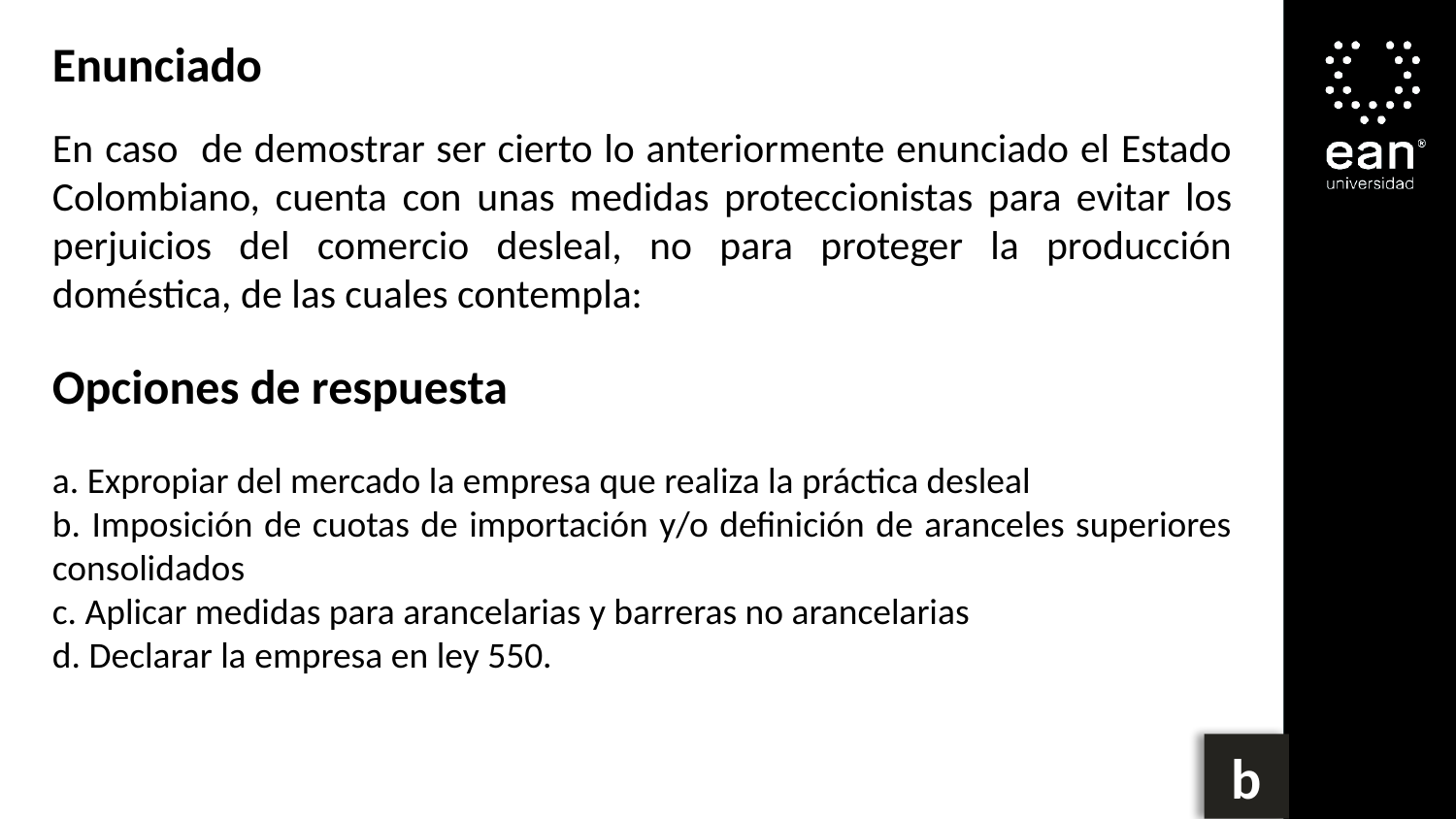

Enunciado
En caso  de demostrar ser cierto lo anteriormente enunciado el Estado Colombiano, cuenta con unas medidas proteccionistas para evitar los perjuicios del comercio desleal, no para proteger la producción doméstica, de las cuales contempla:
Opciones de respuesta
a. Expropiar del mercado la empresa que realiza la práctica desleal
b. Imposición de cuotas de importación y/o definición de aranceles superiores consolidados
c. Aplicar medidas para arancelarias y barreras no arancelarias
d. Declarar la empresa en ley 550.
b